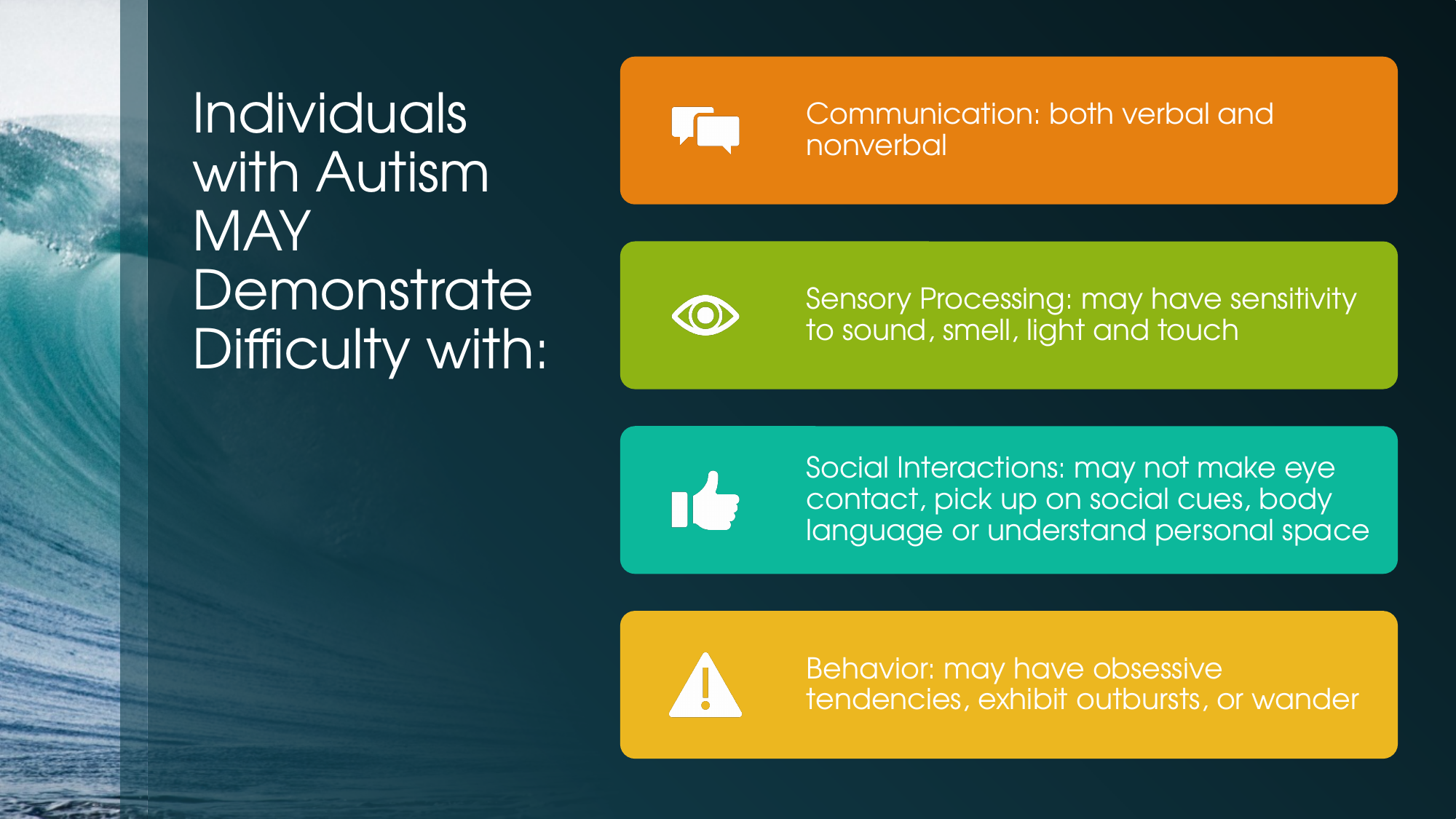

# Individuals with Autism MAY Demonstrate Difficulty with:
Communication: both verbal and nonverbal
Sensory Processing: may have sensitivity to sound, smell, light and touch
Social Interactions: may not make eye contact, pick up on social cues, body language or understand personal space
Behavior: may have obsessive tendencies, exhibit outbursts, or wander